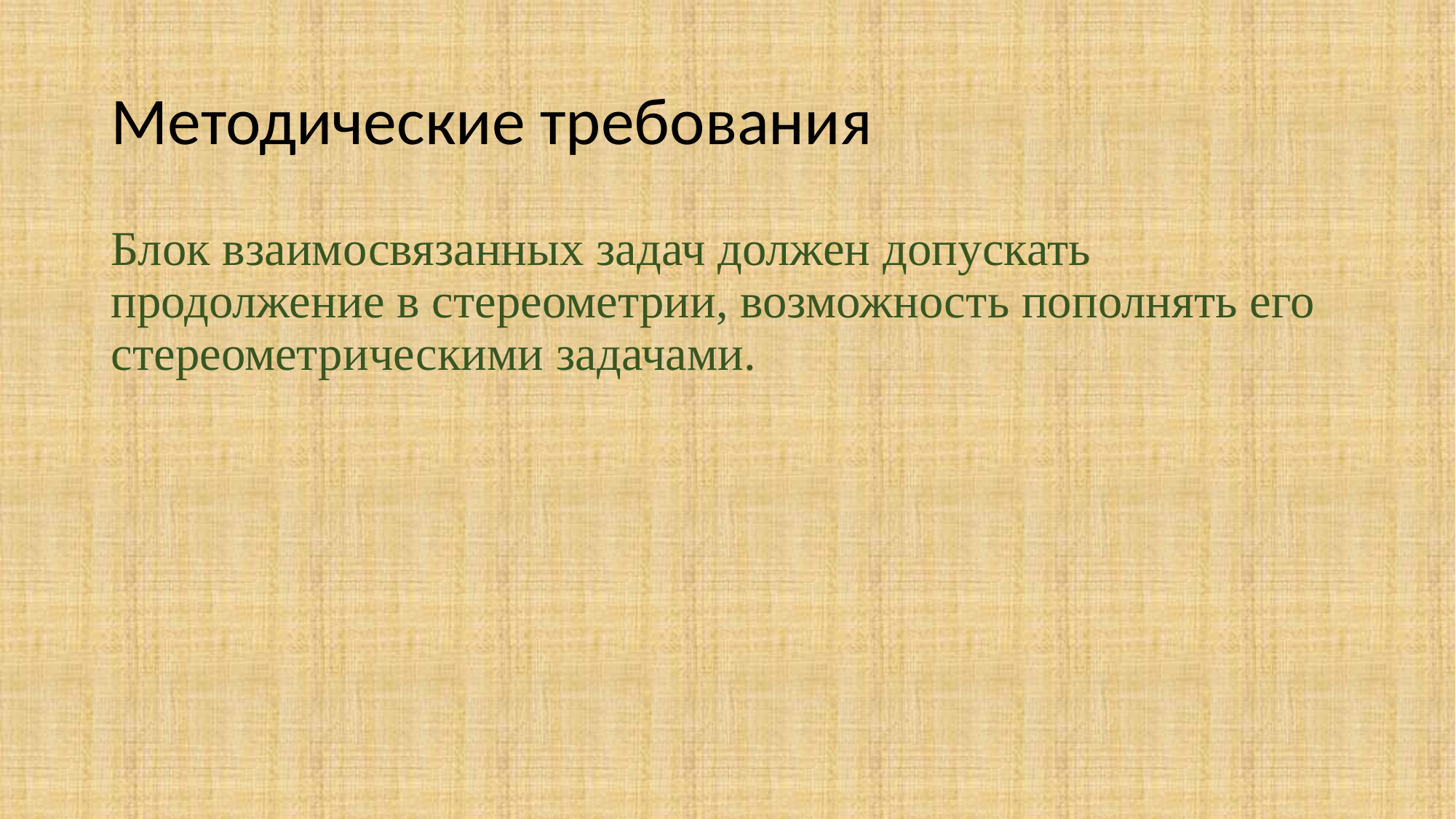

# Методические требования
Блок взаимосвязанных задач должен допускать продолжение в стереометрии, возможность пополнять его стереометрическими задачами.